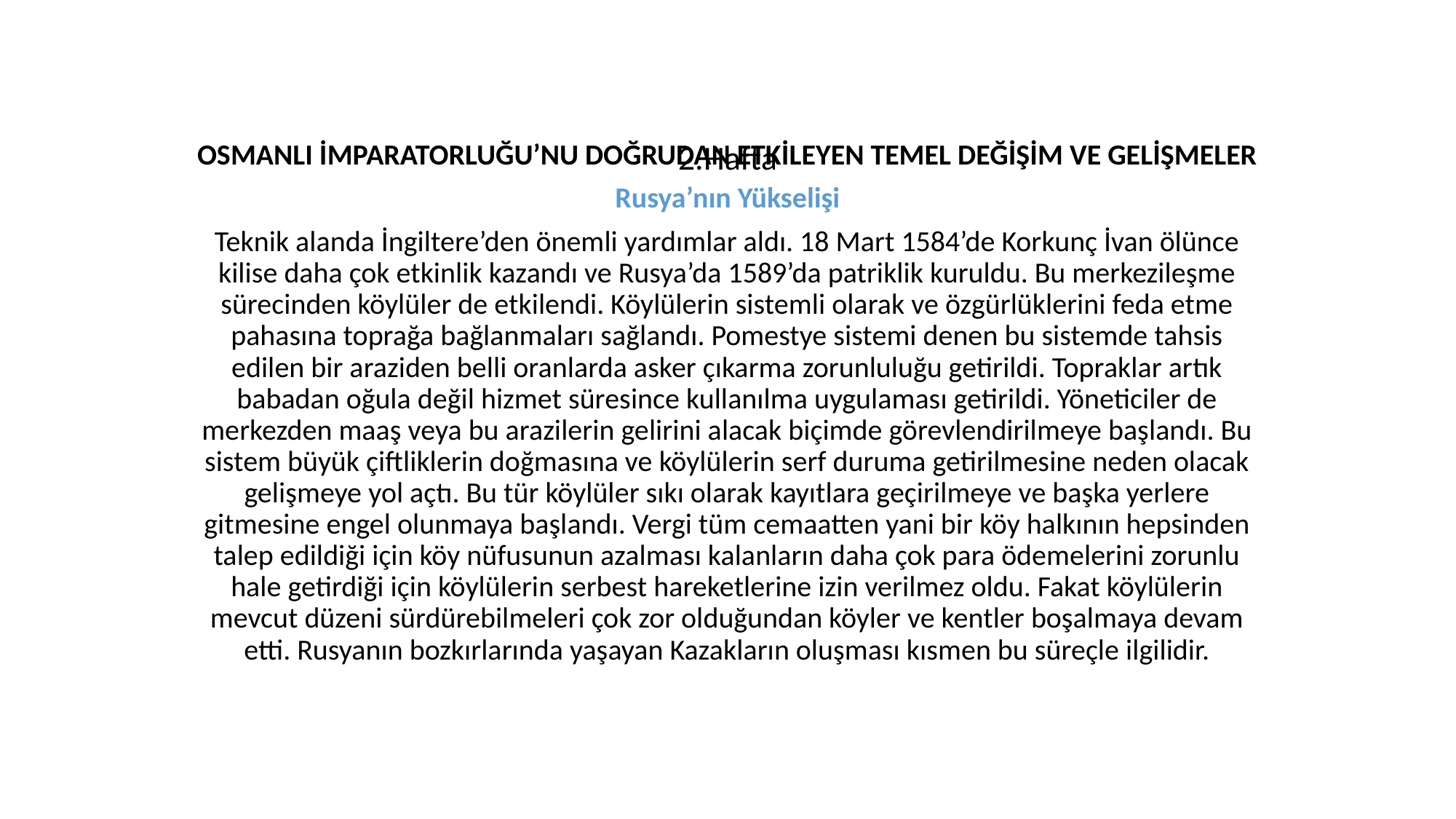

# 2.Hafta
OSMANLI İMPARATORLUĞU’NU DOĞRUDAN ETKİLEYEN TEMEL DEĞİŞİM VE GELİŞMELER
Rusya’nın Yükselişi
Teknik alanda İngiltere’den önemli yardımlar aldı. 18 Mart 1584’de Korkunç İvan ölünce kilise daha çok etkinlik kazandı ve Rusya’da 1589’da patriklik kuruldu. Bu merkezileşme sürecinden köylüler de etkilendi. Köylülerin sistemli olarak ve özgürlüklerini feda etme pahasına toprağa bağlanmaları sağlandı. Pomestye sistemi denen bu sistemde tahsis edilen bir araziden belli oranlarda asker çıkarma zorunluluğu getirildi. Topraklar artık babadan oğula değil hizmet süresince kullanılma uygulaması getirildi. Yöneticiler de merkezden maaş veya bu arazilerin gelirini alacak biçimde görevlendirilmeye başlandı. Bu sistem büyük çiftliklerin doğmasına ve köylülerin serf duruma getirilmesine neden olacak gelişmeye yol açtı. Bu tür köylüler sıkı olarak kayıtlara geçirilmeye ve başka yerlere gitmesine engel olunmaya başlandı. Vergi tüm cemaatten yani bir köy halkının hepsinden talep edildiği için köy nüfusunun azalması kalanların daha çok para ödemelerini zorunlu hale getirdiği için köylülerin serbest hareketlerine izin verilmez oldu. Fakat köylülerin mevcut düzeni sürdürebilmeleri çok zor olduğundan köyler ve kentler boşalmaya devam etti. Rusyanın bozkırlarında yaşayan Kazakların oluşması kısmen bu süreçle ilgilidir.